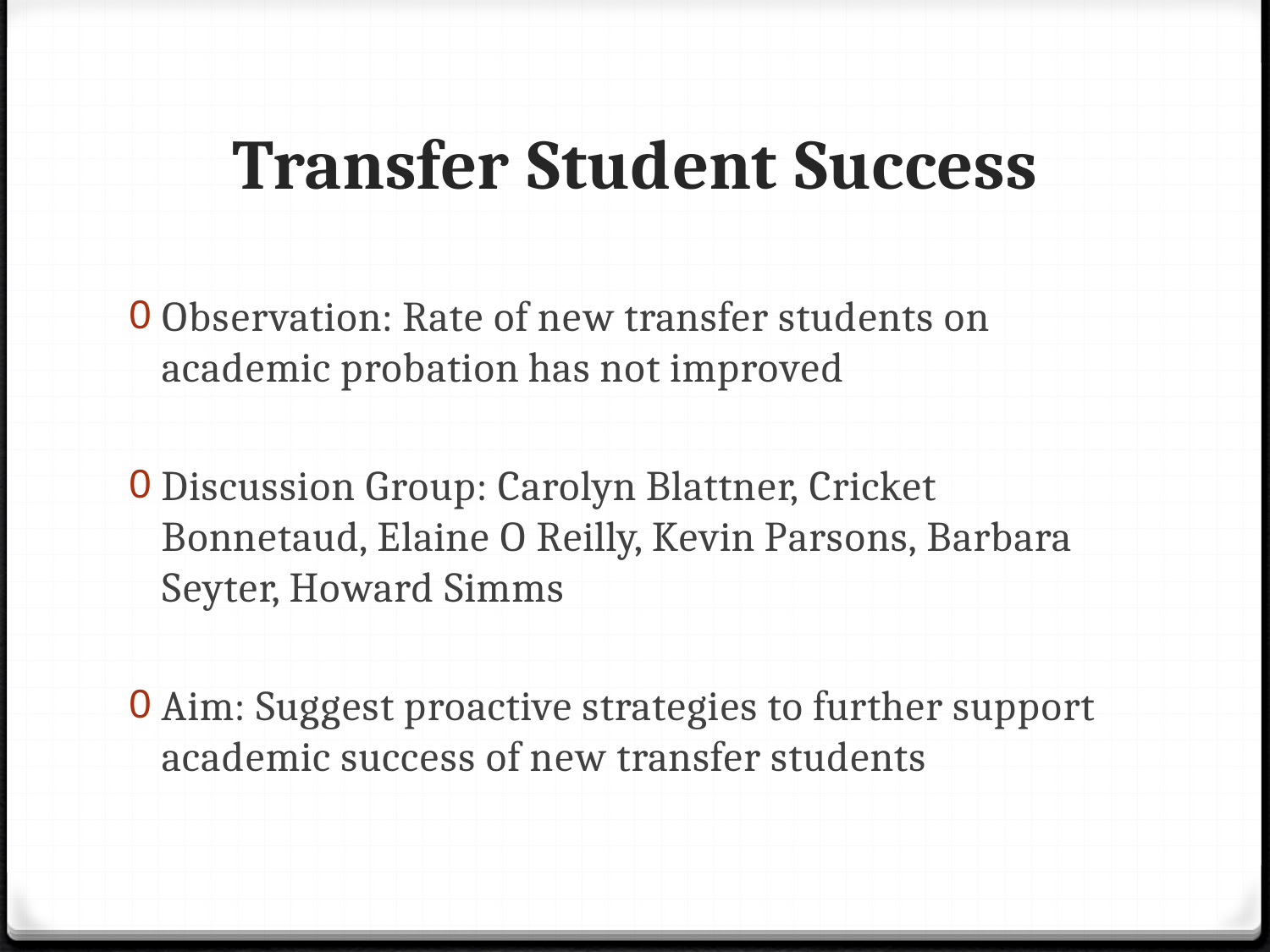

# Transfer Student Success
Observation: Rate of new transfer students on academic probation has not improved

Discussion Group: Carolyn Blattner, Cricket Bonnetaud, Elaine O Reilly, Kevin Parsons, Barbara Seyter, Howard Simms

Aim: Suggest proactive strategies to further support academic success of new transfer students